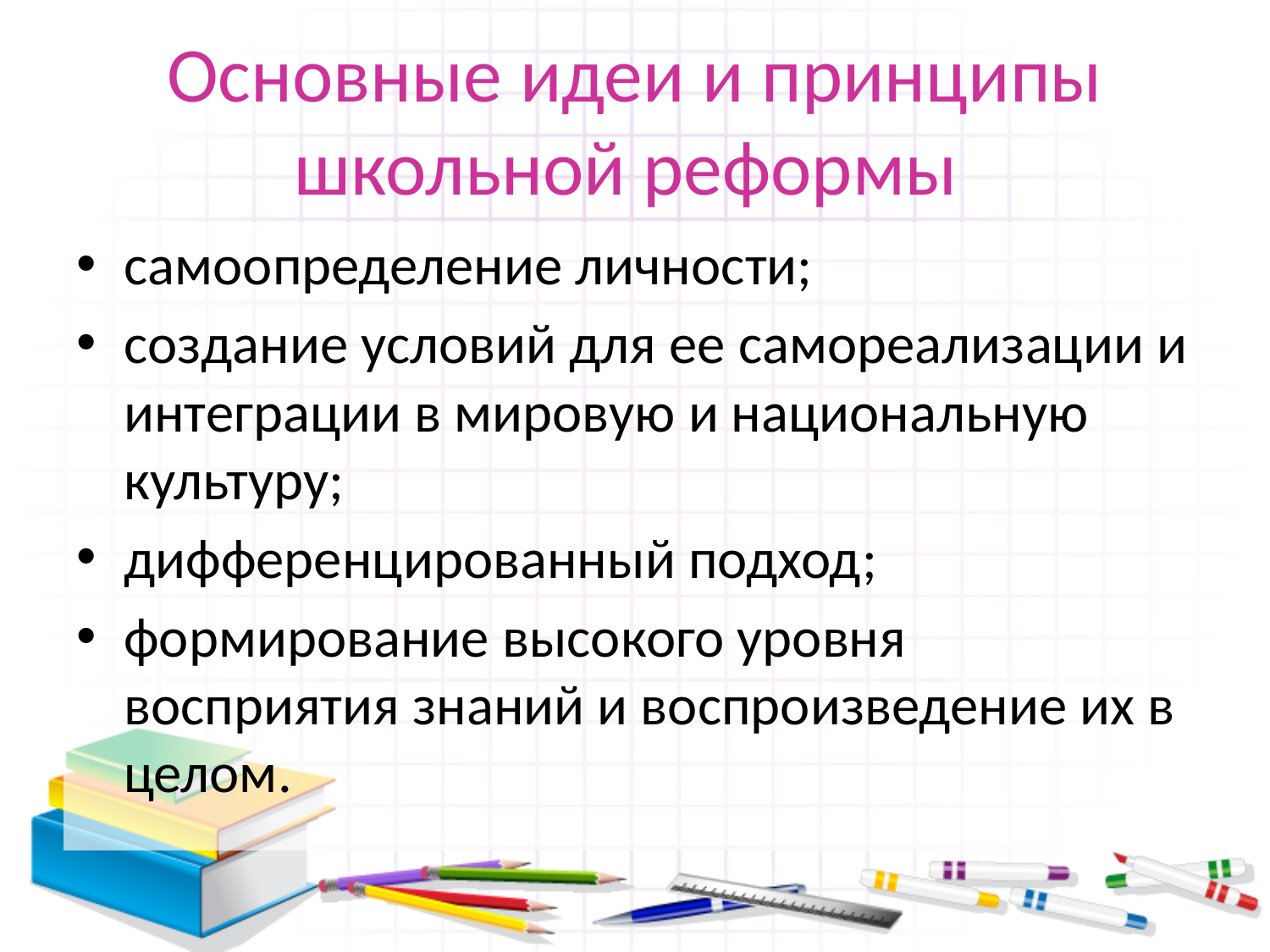

# Основные идеи и принципы школьной реформы
самоопределение личности;
создание условий для ее самореализации и интеграции в мировую и национальную культуру;
дифференцированный подход;
формирование высокого уровня восприятия знаний и воспроизведение их в целом.